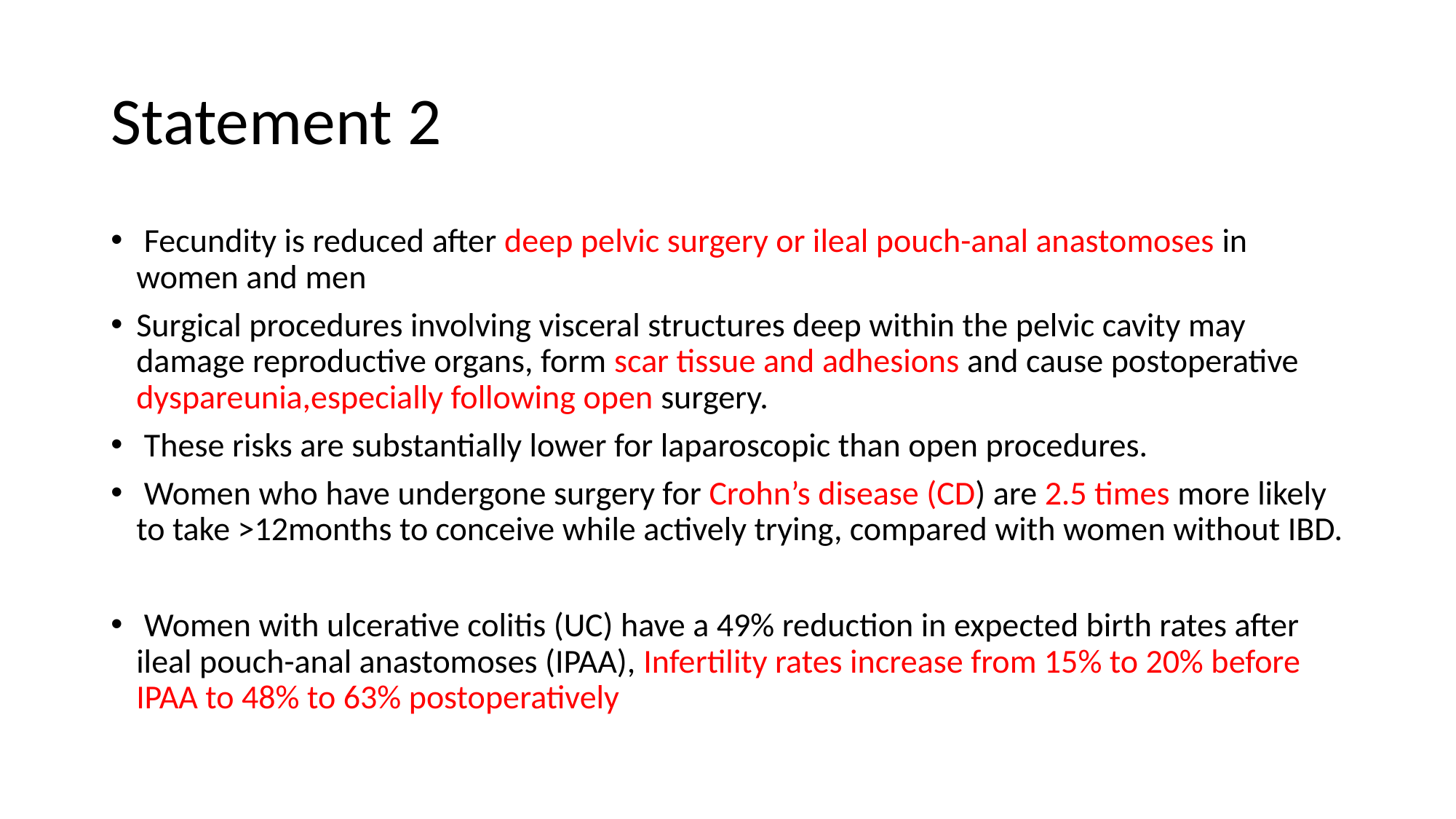

# Statement 2
 Fecundity is reduced after deep pelvic surgery or ileal pouch-anal anastomoses in women and men
Surgical procedures involving visceral structures deep within the pelvic cavity may damage reproductive organs, form scar tissue and adhesions and cause postoperative dyspareunia,especially following open surgery.
 These risks are substantially lower for laparoscopic than open procedures.
 Women who have undergone surgery for Crohn’s disease (CD) are 2.5 times more likely to take >12months to conceive while actively trying, compared with women without IBD.

 Women with ulcerative colitis (UC) have a 49% reduction in expected birth rates after ileal pouch-anal anastomoses (IPAA), Infertility rates increase from 15% to 20% before IPAA to 48% to 63% postoperatively